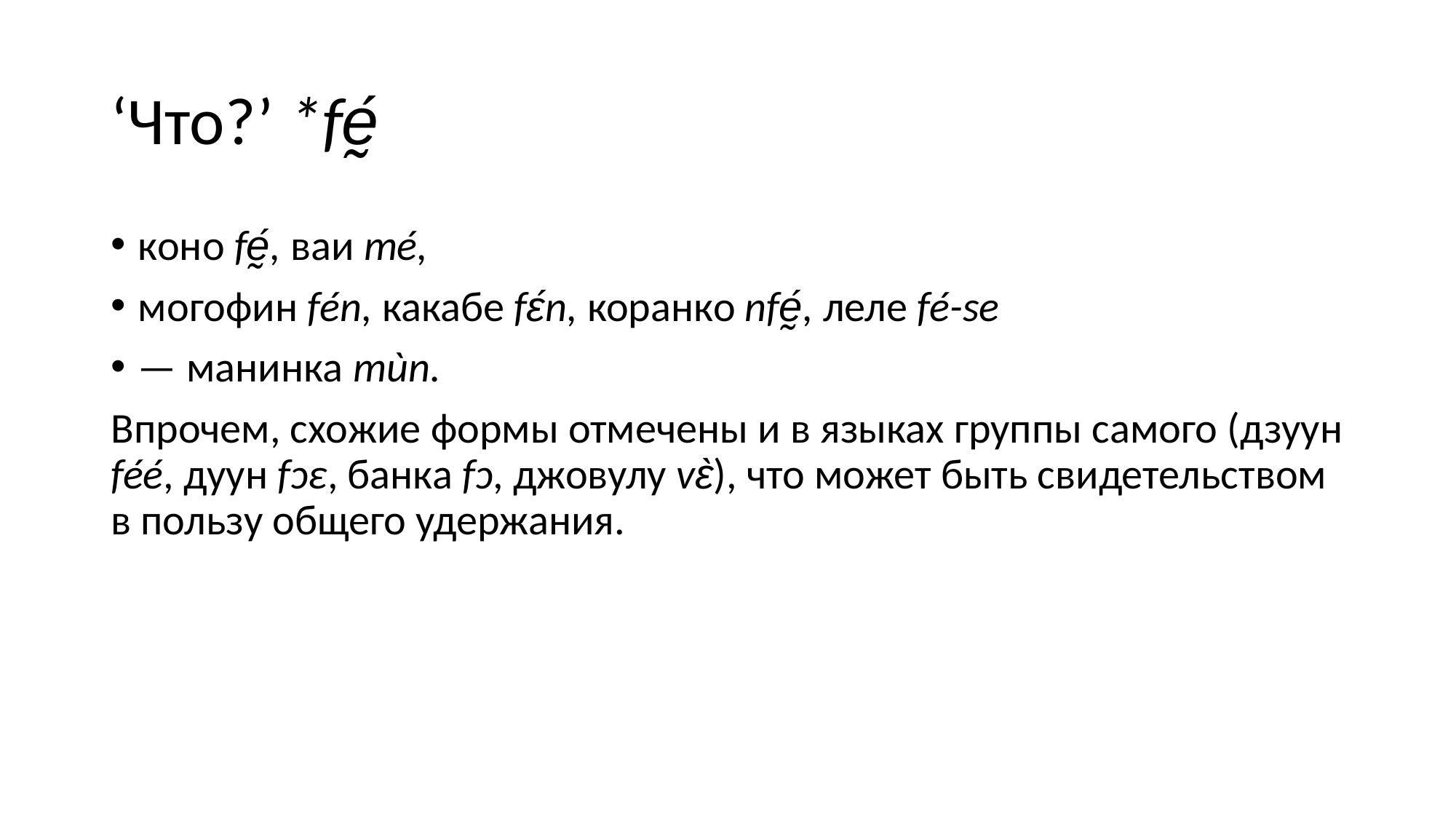

# ‘Что?’ *fḛ́
коно fḛ́, ваи mé,
могофин fén, какабе fɛ́n, коранко nfḛ́, леле fé-se
— манинка mùn.
Впрочем, схожие формы отмечены и в языках группы самого (дзуун féé, дуун fɔɛ, банка fɔ, джовулу vɛ̀), что может быть свидетельством в пользу общего удержания.